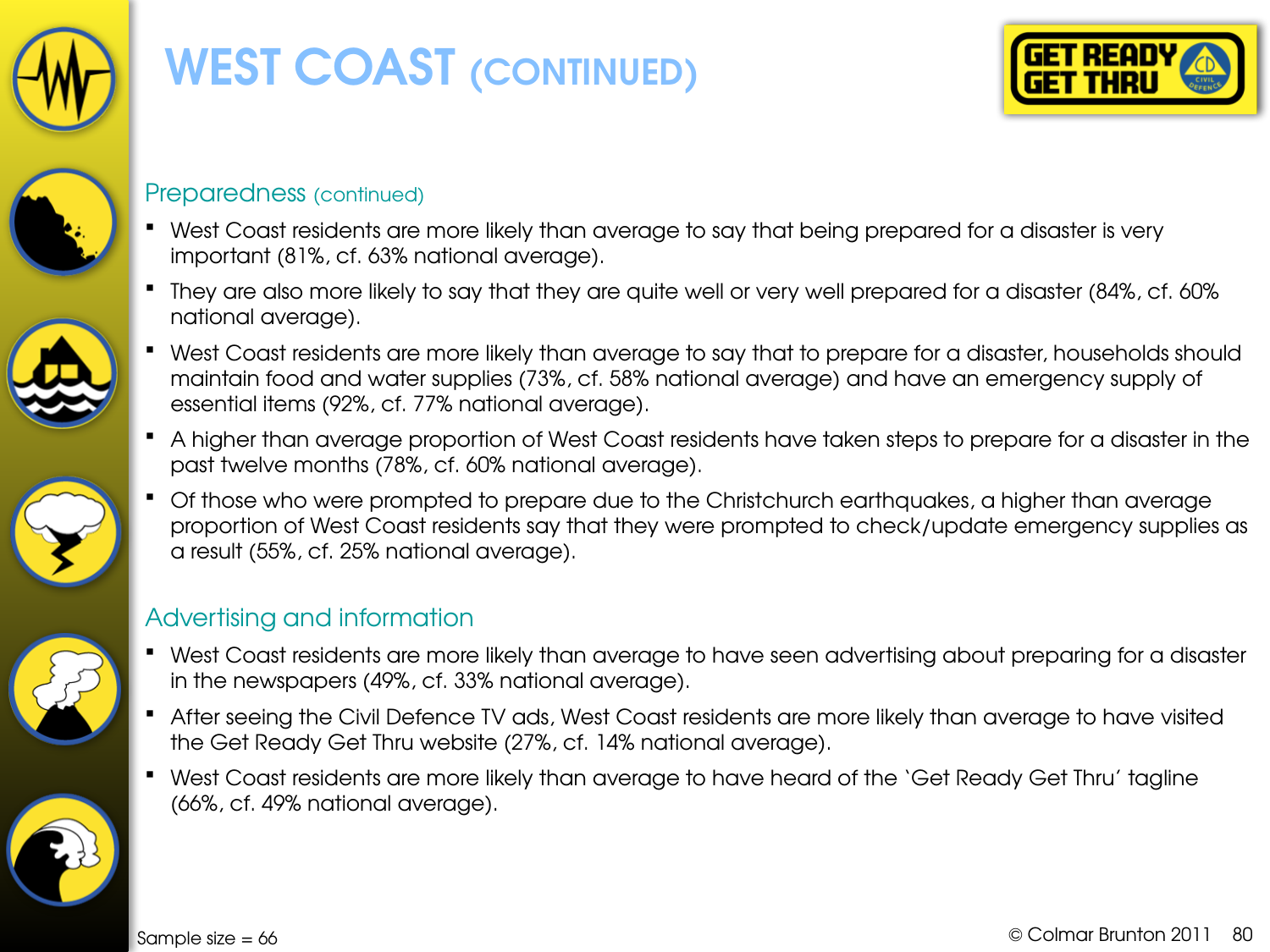

# West coast (continued)
Preparedness (continued)
West Coast residents are more likely than average to say that being prepared for a disaster is very important (81%, cf. 63% national average).
They are also more likely to say that they are quite well or very well prepared for a disaster (84%, cf. 60% national average).
West Coast residents are more likely than average to say that to prepare for a disaster, households should maintain food and water supplies (73%, cf. 58% national average) and have an emergency supply of essential items (92%, cf. 77% national average).
A higher than average proportion of West Coast residents have taken steps to prepare for a disaster in the past twelve months (78%, cf. 60% national average).
Of those who were prompted to prepare due to the Christchurch earthquakes, a higher than average proportion of West Coast residents say that they were prompted to check/update emergency supplies as a result (55%, cf. 25% national average).
Advertising and information
West Coast residents are more likely than average to have seen advertising about preparing for a disaster in the newspapers (49%, cf. 33% national average).
After seeing the Civil Defence TV ads, West Coast residents are more likely than average to have visited the Get Ready Get Thru website (27%, cf. 14% national average).
West Coast residents are more likely than average to have heard of the ‘Get Ready Get Thru’ tagline (66%, cf. 49% national average).
Sample size = 66